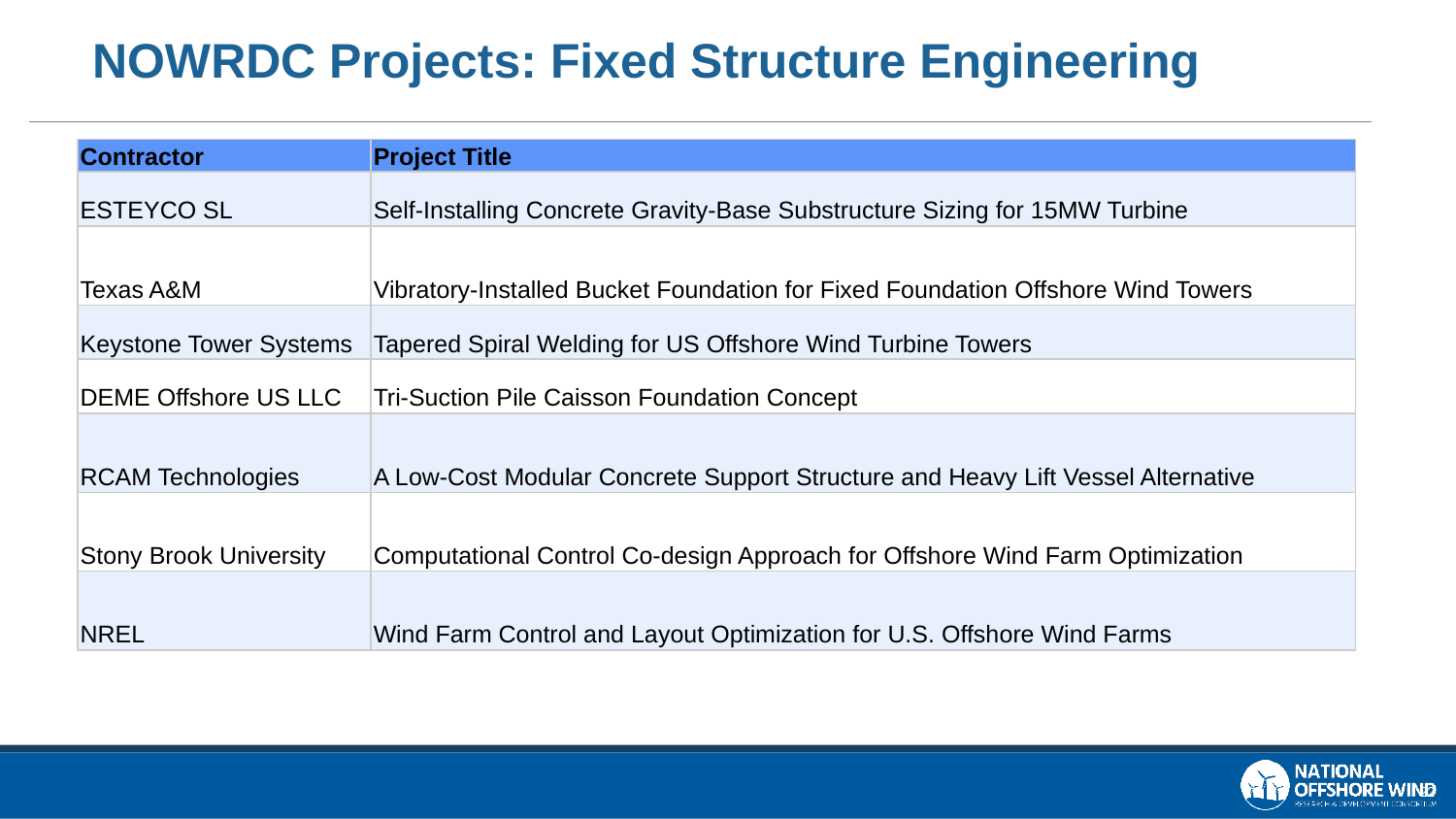

NOWRDC Projects: Fixed Structure Engineering
| Contractor | Project Title |
| --- | --- |
| ESTEYCO SL | Self-Installing Concrete Gravity-Base Substructure Sizing for 15MW Turbine |
| Texas A&M | Vibratory-Installed Bucket Foundation for Fixed Foundation Offshore Wind Towers |
| Keystone Tower Systems | Tapered Spiral Welding for US Offshore Wind Turbine Towers |
| DEME Offshore US LLC | Tri-Suction Pile Caisson Foundation Concept |
| RCAM Technologies | A Low-Cost Modular Concrete Support Structure and Heavy Lift Vessel Alternative |
| Stony Brook University | Computational Control Co-design Approach for Offshore Wind Farm Optimization |
| NREL | Wind Farm Control and Layout Optimization for U.S. Offshore Wind Farms |
22